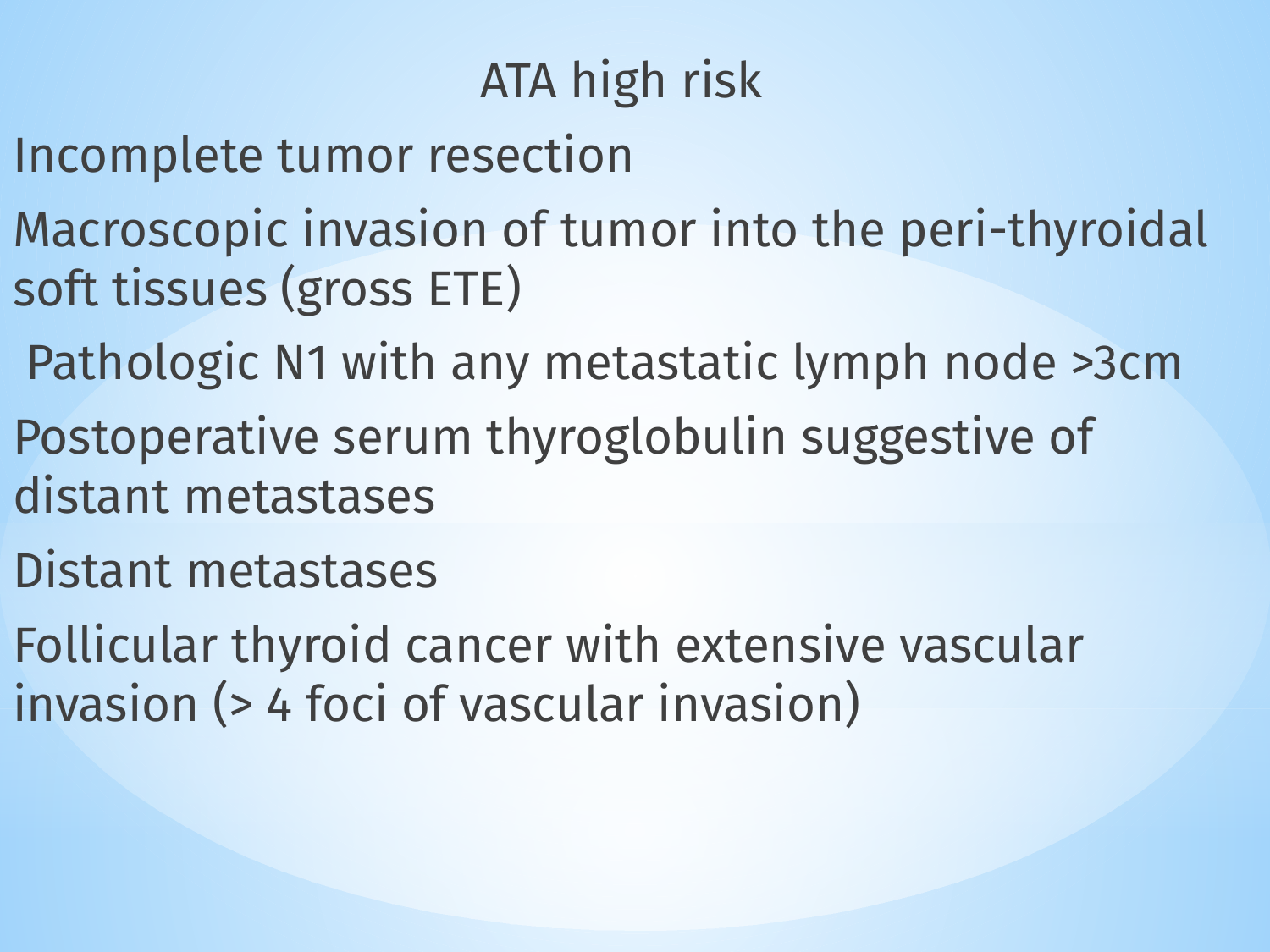

ATA high risk
Incomplete tumor resection
Macroscopic invasion of tumor into the peri-thyroidal soft tissues (gross ETE)
Pathologic N1 with any metastatic lymph node >3cm
Postoperative serum thyroglobulin suggestive of distant metastases
 Distant metastases
Follicular thyroid cancer with extensive vascular invasion (> 4 foci of vascular invasion)